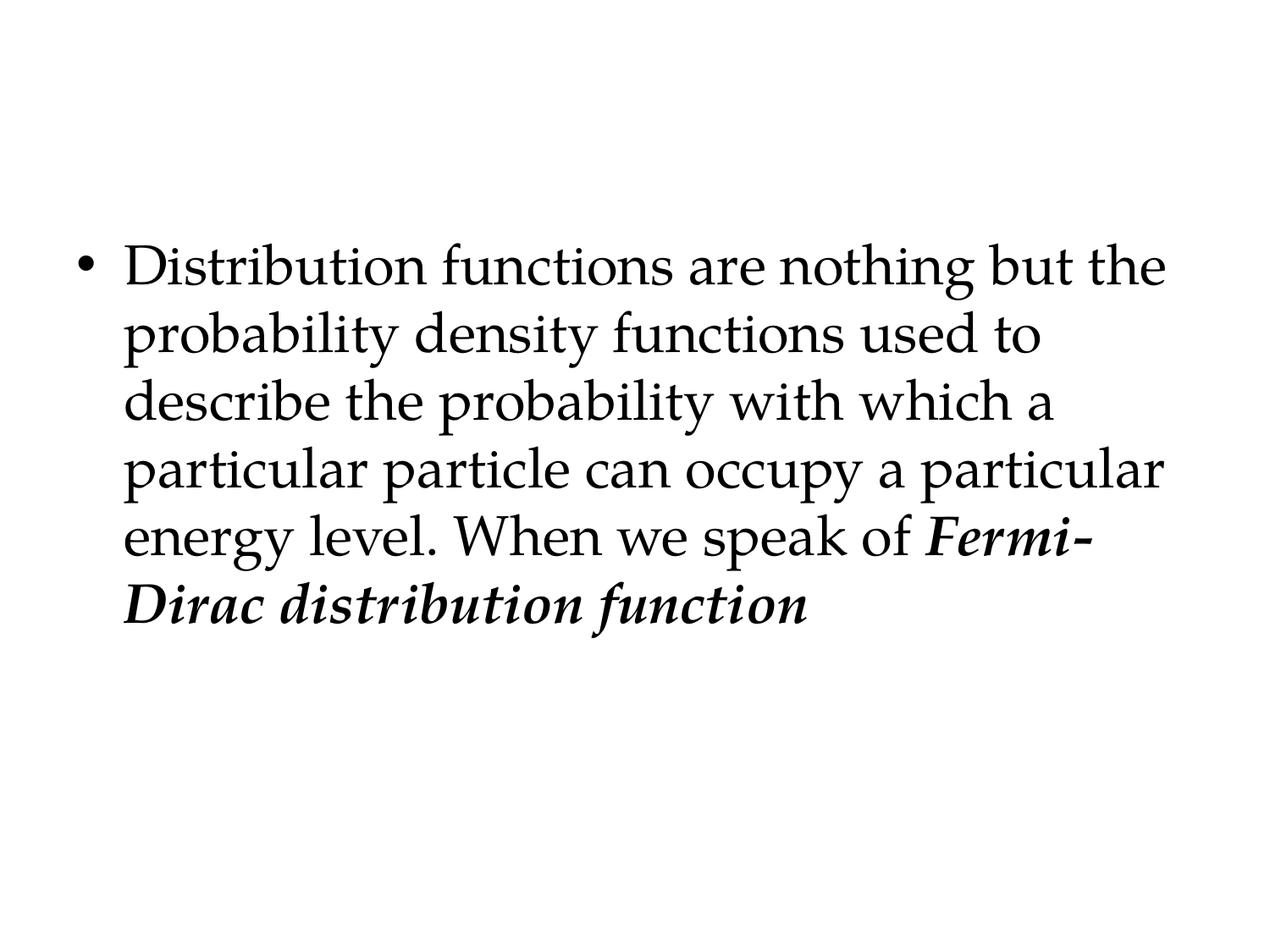

Distribution functions are nothing but the probability density functions used to describe the probability with which a particular particle can occupy a particular energy level. When we speak of Fermi-Dirac distribution function